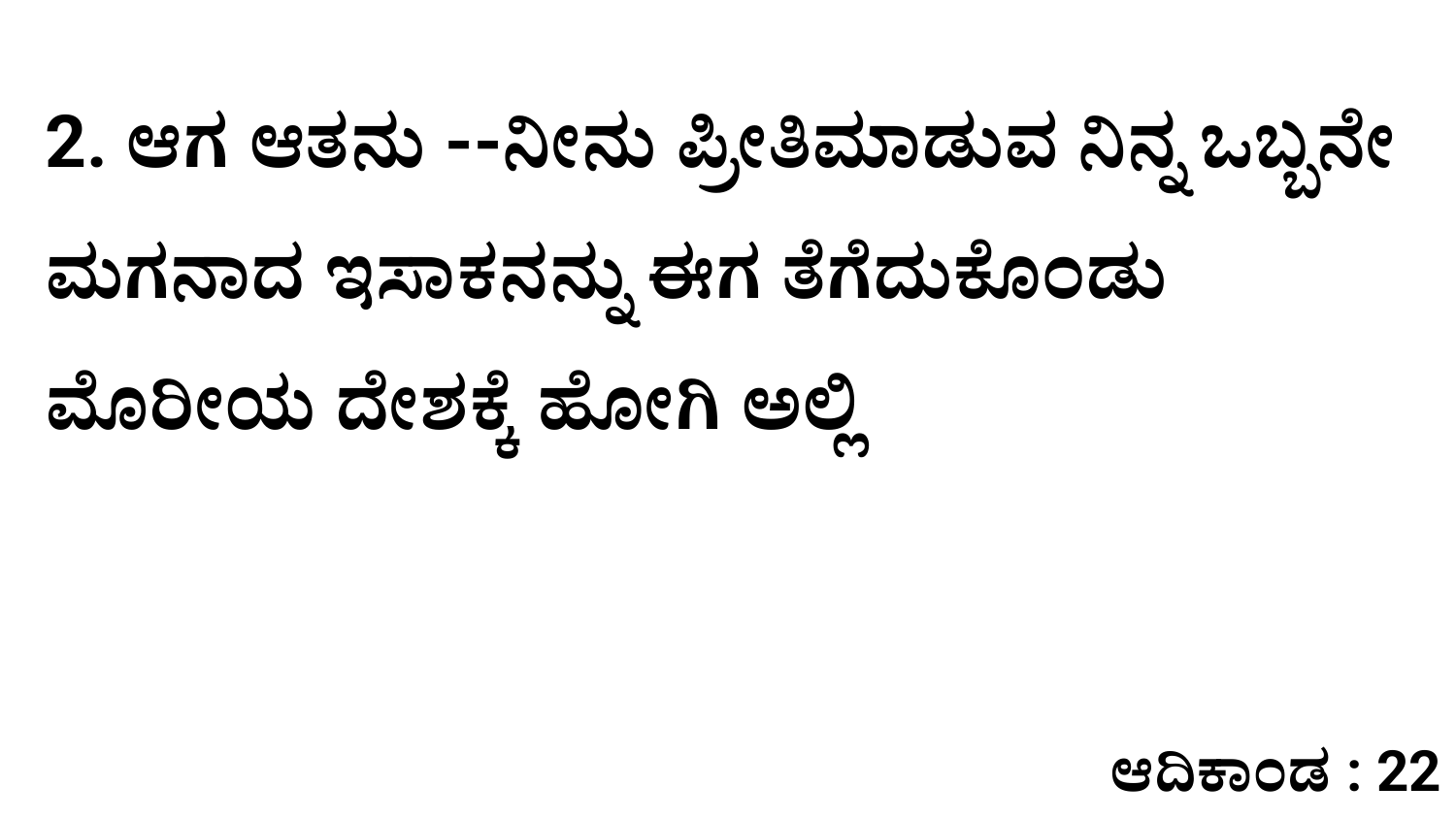

2. ಆಗ ಆತನು --ನೀನು ಪ್ರೀತಿಮಾಡುವ ನಿನ್ನ ಒಬ್ಬನೇ ಮಗನಾದ ಇಸಾಕನನ್ನು ಈಗ ತೆಗೆದುಕೊಂಡು ಮೊರೀಯ ದೇಶಕ್ಕೆ ಹೋಗಿ ಅಲ್ಲಿ
ಆದಿಕಾಂಡ : 22